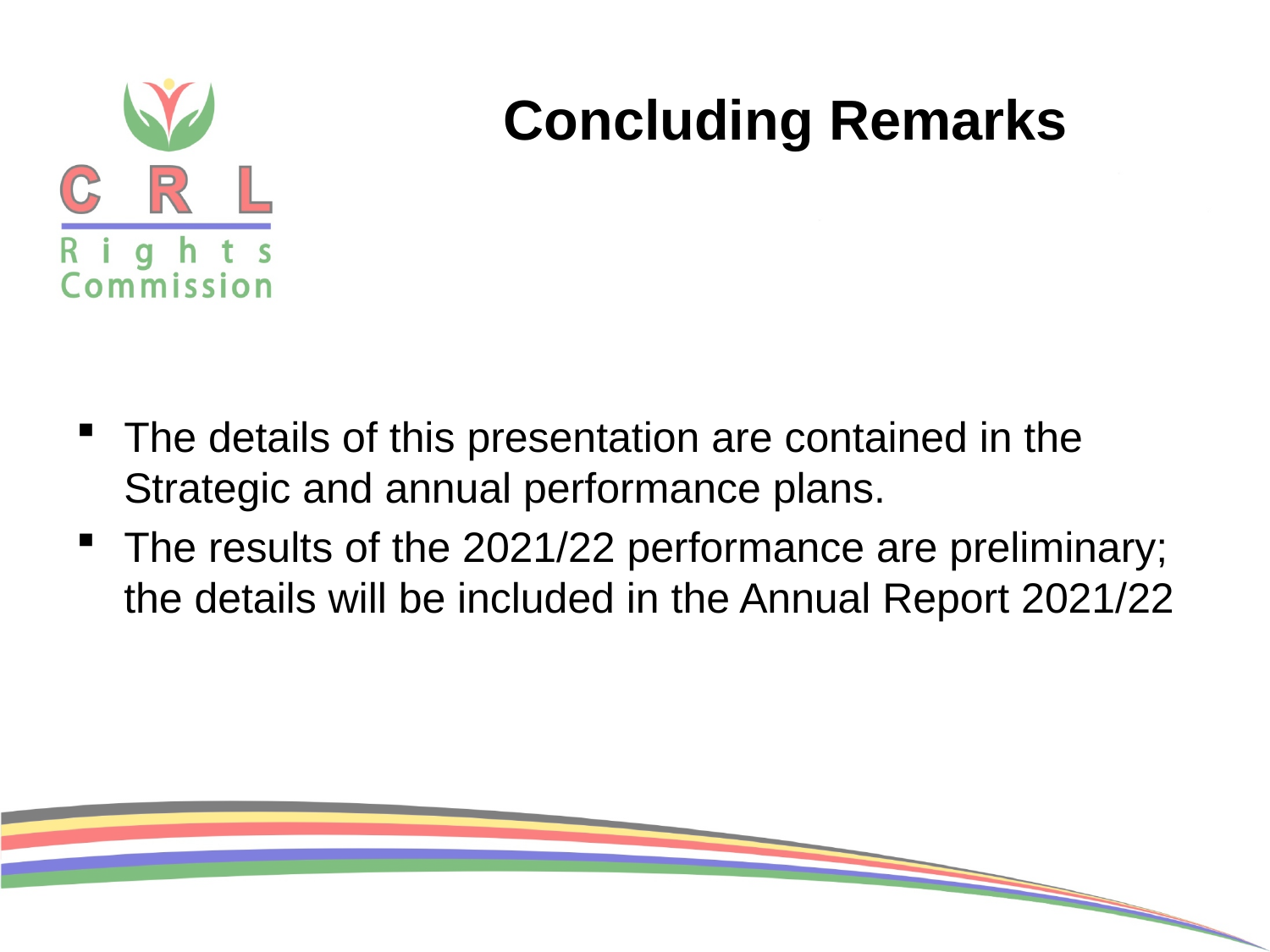

# Concluding Remarks
The details of this presentation are contained in the Strategic and annual performance plans.
The results of the 2021/22 performance are preliminary; the details will be included in the Annual Report 2021/22